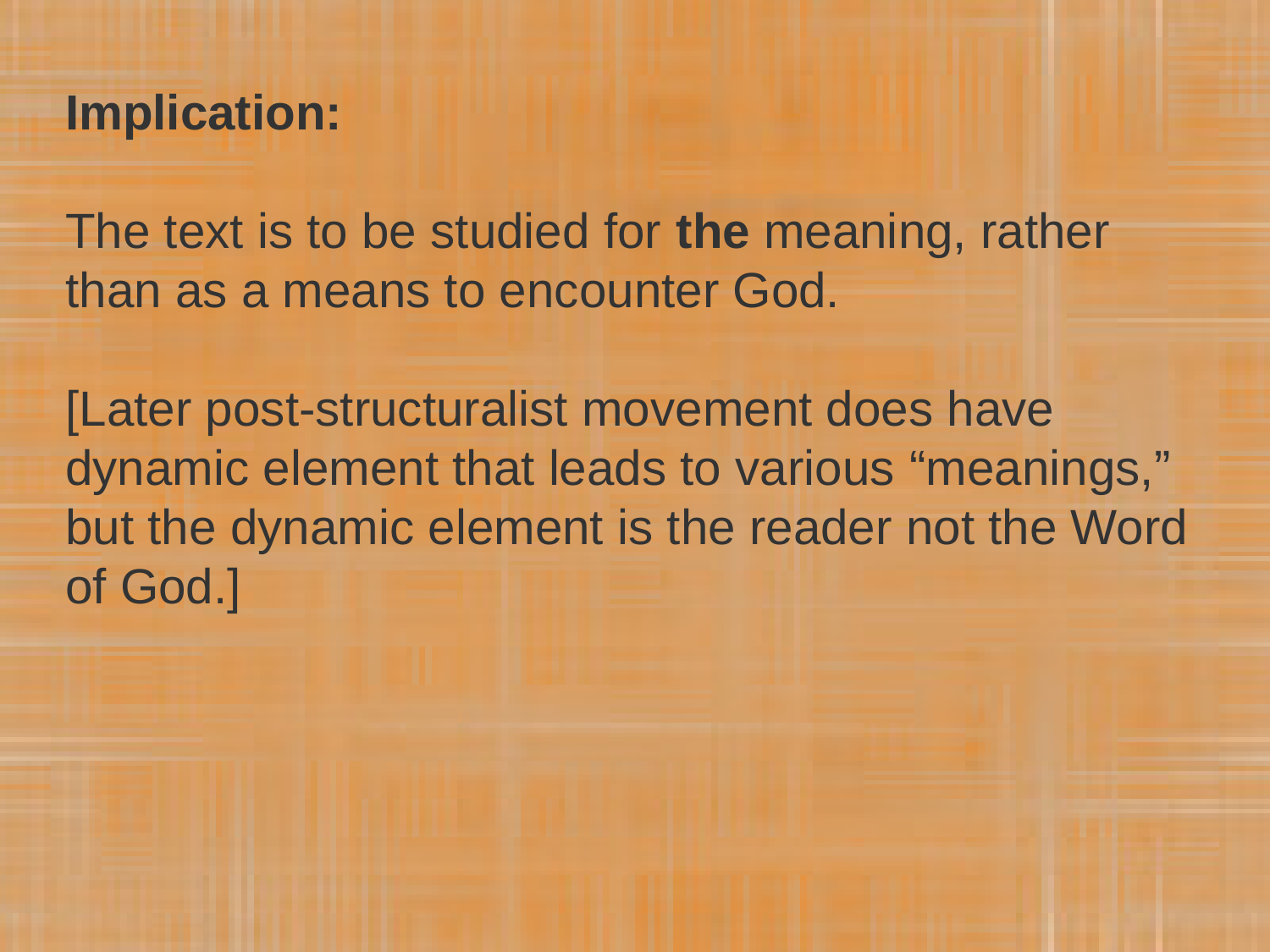

Implication:
The text is to be studied for the meaning, rather than as a means to encounter God.
[Later post-structuralist movement does have dynamic element that leads to various “meanings,” but the dynamic element is the reader not the Word of God.]